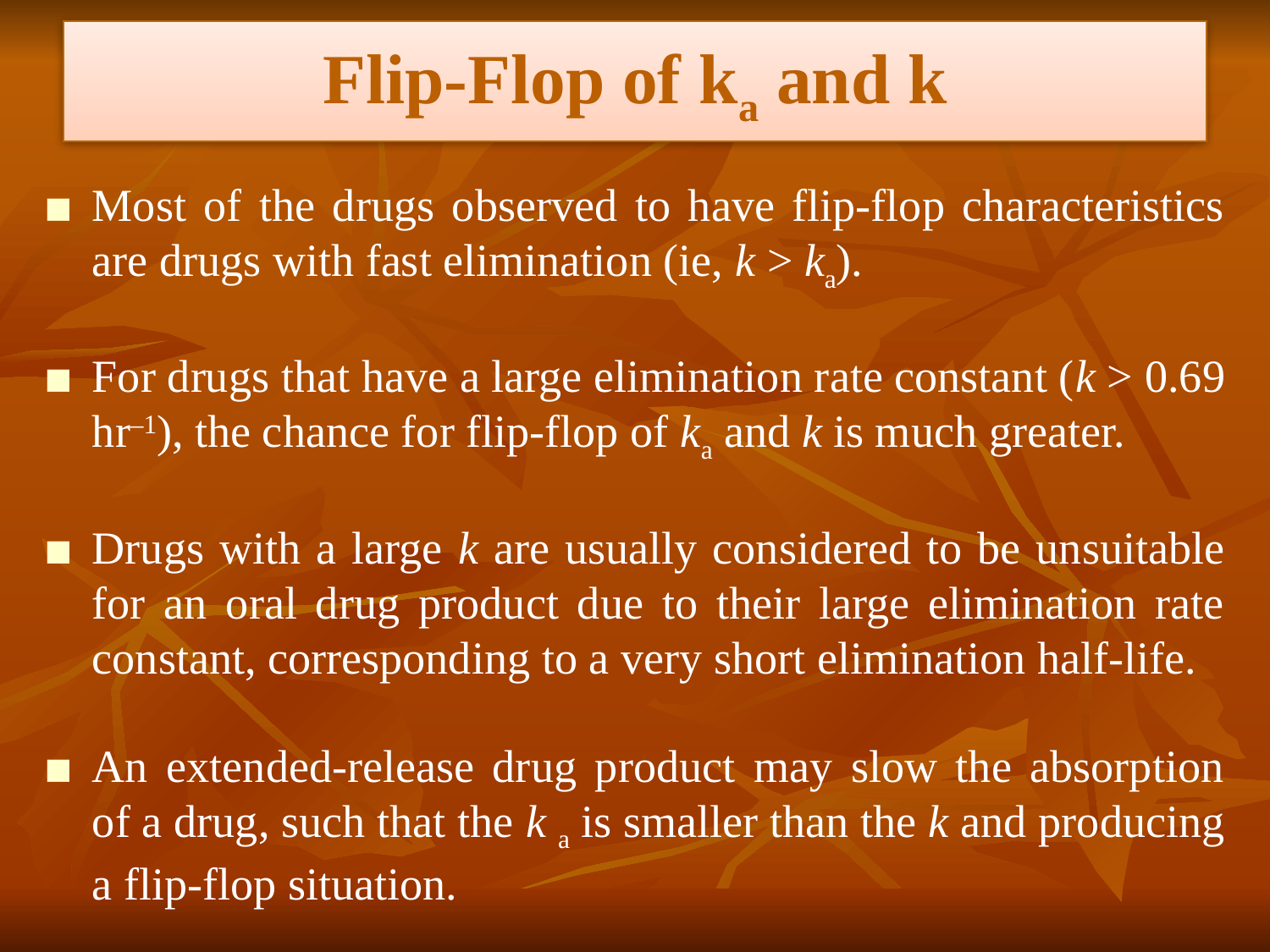

# Flip-Flop of ka and k
Most of the drugs observed to have flip-flop characteristics are drugs with fast elimination (ie, k > ka).

For drugs that have a large elimination rate constant (k > 0.69 hr–1), the chance for flip-flop of ka and k is much greater.

Drugs with a large k are usually considered to be unsuitable for an oral drug product due to their large elimination rate constant, corresponding to a very short elimination half-life.

An extended-release drug product may slow the absorption of a drug, such that the k a is smaller than the k and producing a flip-flop situation.